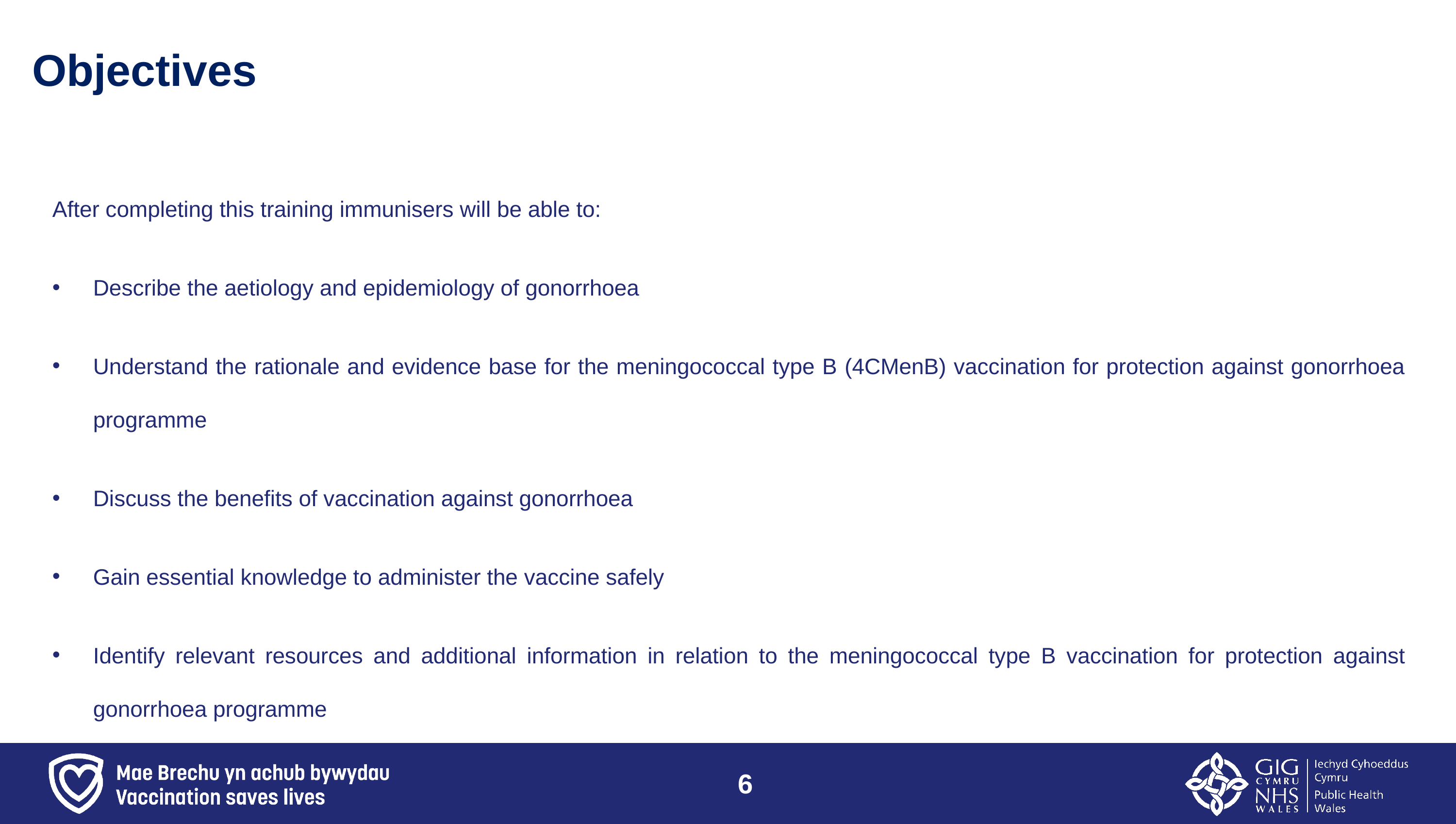

# Objectives
After completing this training immunisers will be able to:
Describe the aetiology and epidemiology of gonorrhoea
Understand the rationale and evidence base for the meningococcal type B (4CMenB) vaccination for protection against gonorrhoea programme
Discuss the benefits of vaccination against gonorrhoea
Gain essential knowledge to administer the vaccine safely
Identify relevant resources and additional information in relation to the meningococcal type B vaccination for protection against gonorrhoea programme

6